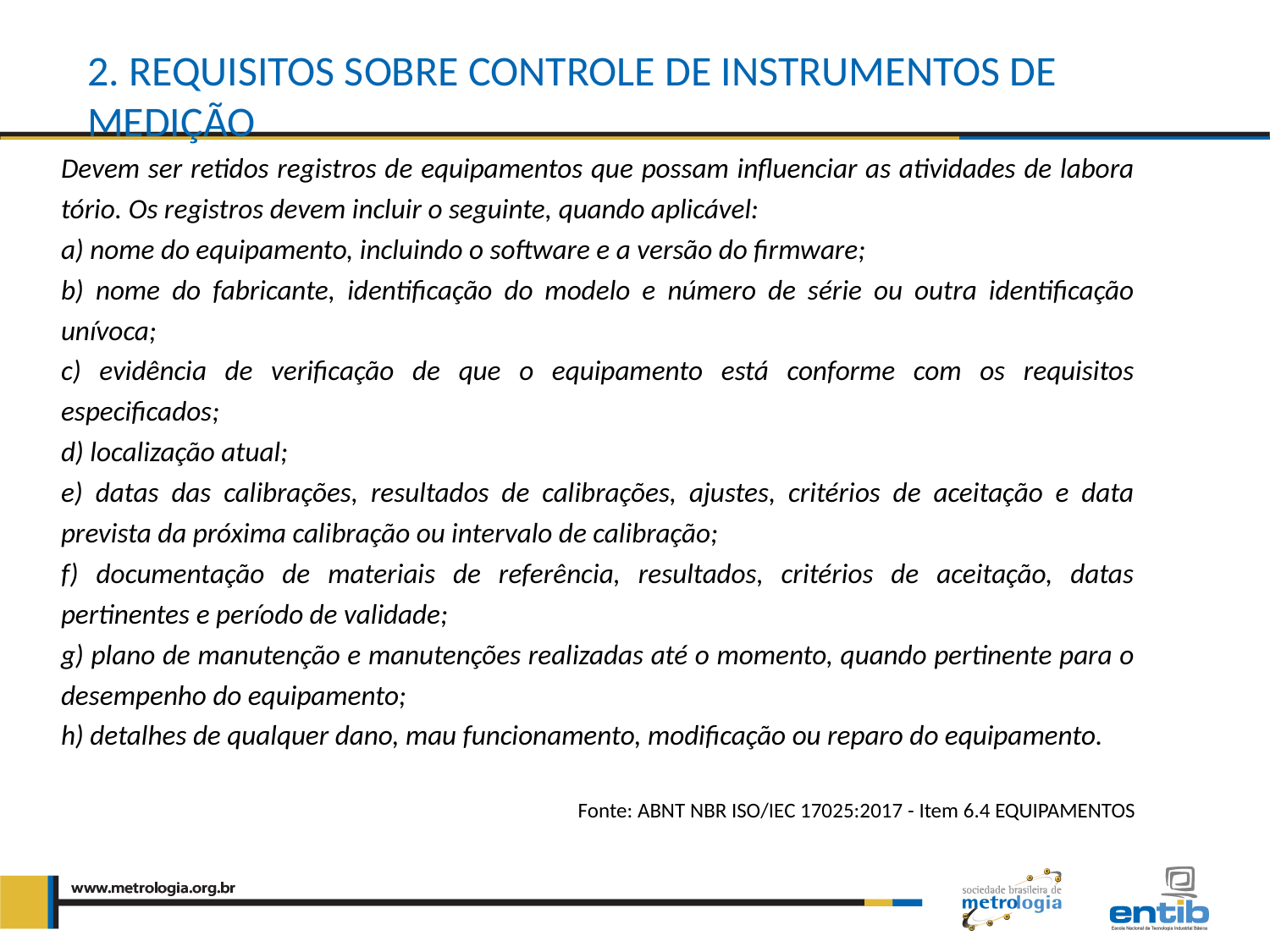

2. Requisitos sobre controle de instrumentos de medição
Devem ser retidos registros de equipamentos que possam influenciar as atividades de labora­tório. Os registros devem incluir o seguinte, quando aplicável:
a) nome do equipamento, incluindo o software e a versão do firmware;
b) nome do fabricante, identificação do modelo e número de série ou outra identificação unívoca;
c) evidência de verificação de que o equipamento está conforme com os requisitos especificados;
d) localização atual;
e) datas das calibrações, resultados de calibrações, ajustes, critérios de aceitação e data prevista da próxima calibração ou intervalo de calibração;
f) documentação de materiais de referência, resultados, critérios de aceitação, datas pertinentes e período de validade;
g) plano de manutenção e manutenções realizadas até o momento, quando pertinente para o desempenho do equipamento;
h) detalhes de qualquer dano, mau funcionamento, modificação ou reparo do equipamento.

Fonte: ABNT NBR ISO/IEC 17025:2017 - Item 6.4 EQUIPAMENTOS